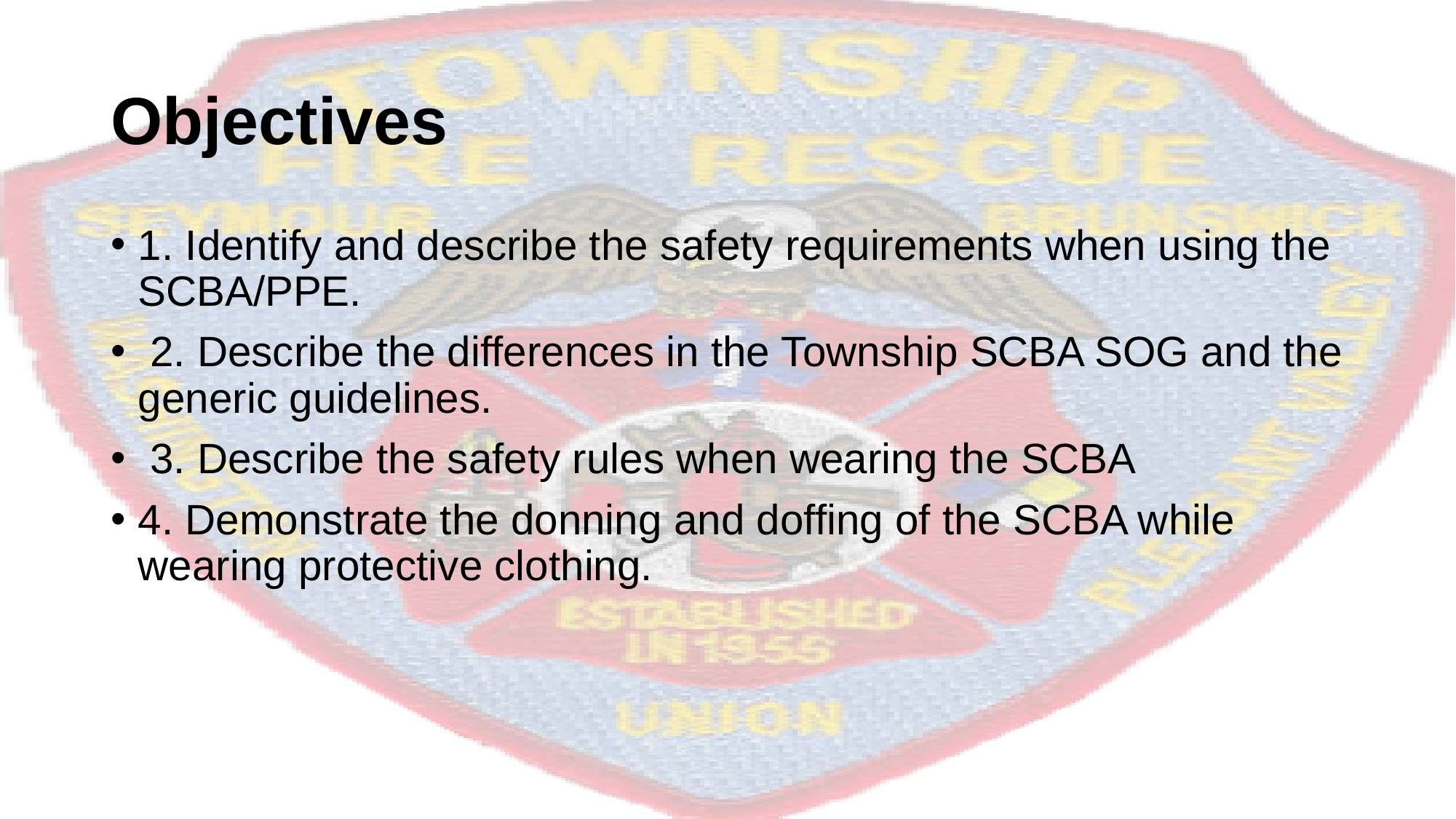

# Objectives
1. Identify and describe the safety requirements when using the SCBA/PPE.
 2. Describe the differences in the Township SCBA SOG and the generic guidelines.
 3. Describe the safety rules when wearing the SCBA
4. Demonstrate the donning and doffing of the SCBA while wearing protective clothing.